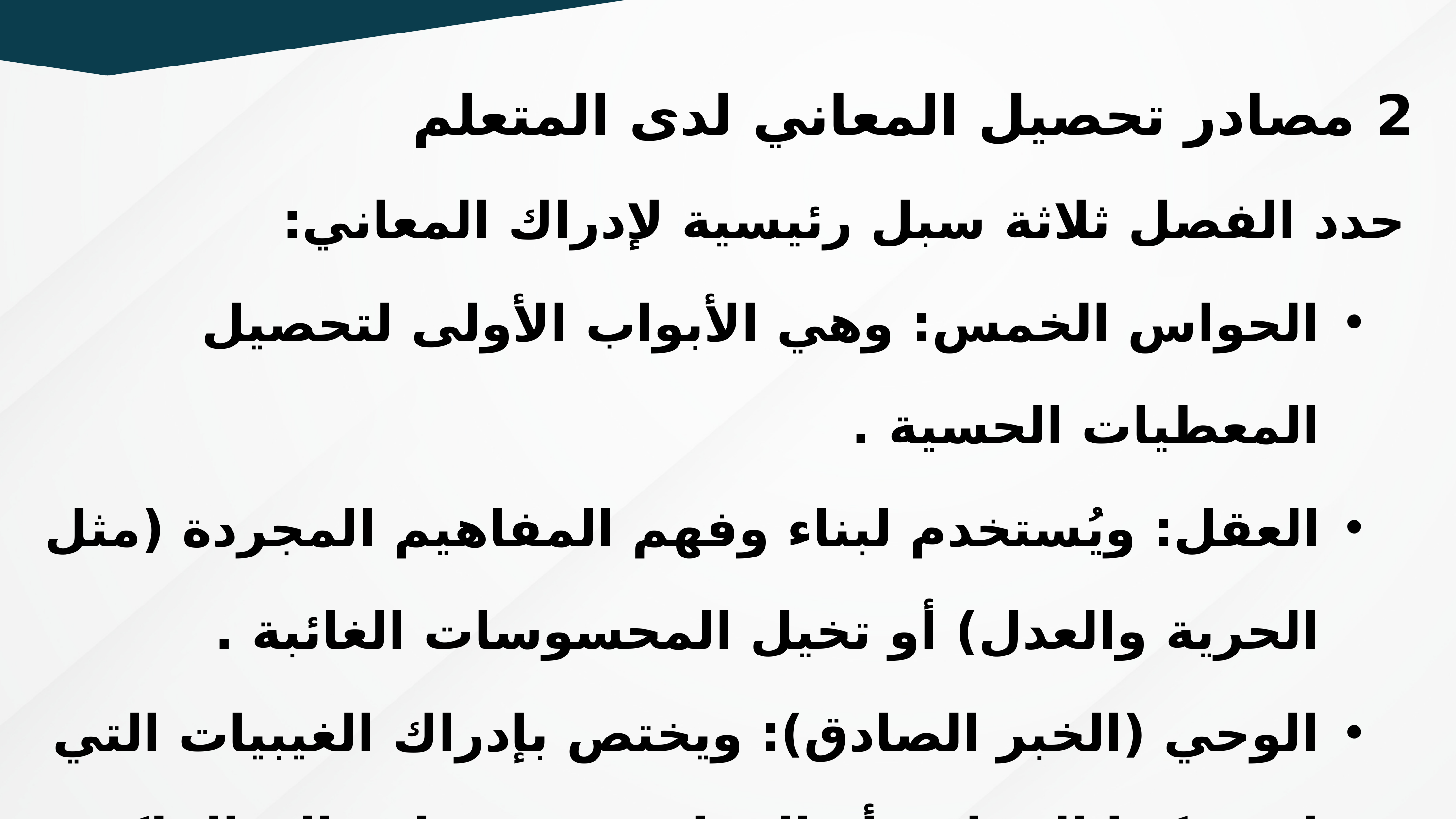

2 مصادر تحصيل المعاني لدى المتعلم
حدد الفصل ثلاثة سبل رئيسية لإدراك المعاني:
الحواس الخمس: وهي الأبواب الأولى لتحصيل المعطيات الحسية .
العقل: ويُستخدم لبناء وفهم المفاهيم المجردة (مثل الحرية والعدل) أو تخيل المحسوسات الغائبة .
الوحي (الخبر الصادق): ويختص بإدراك الغيبيات التي لا تدركها الحواس أو العقل وحده، مثل عالم الملكوت .